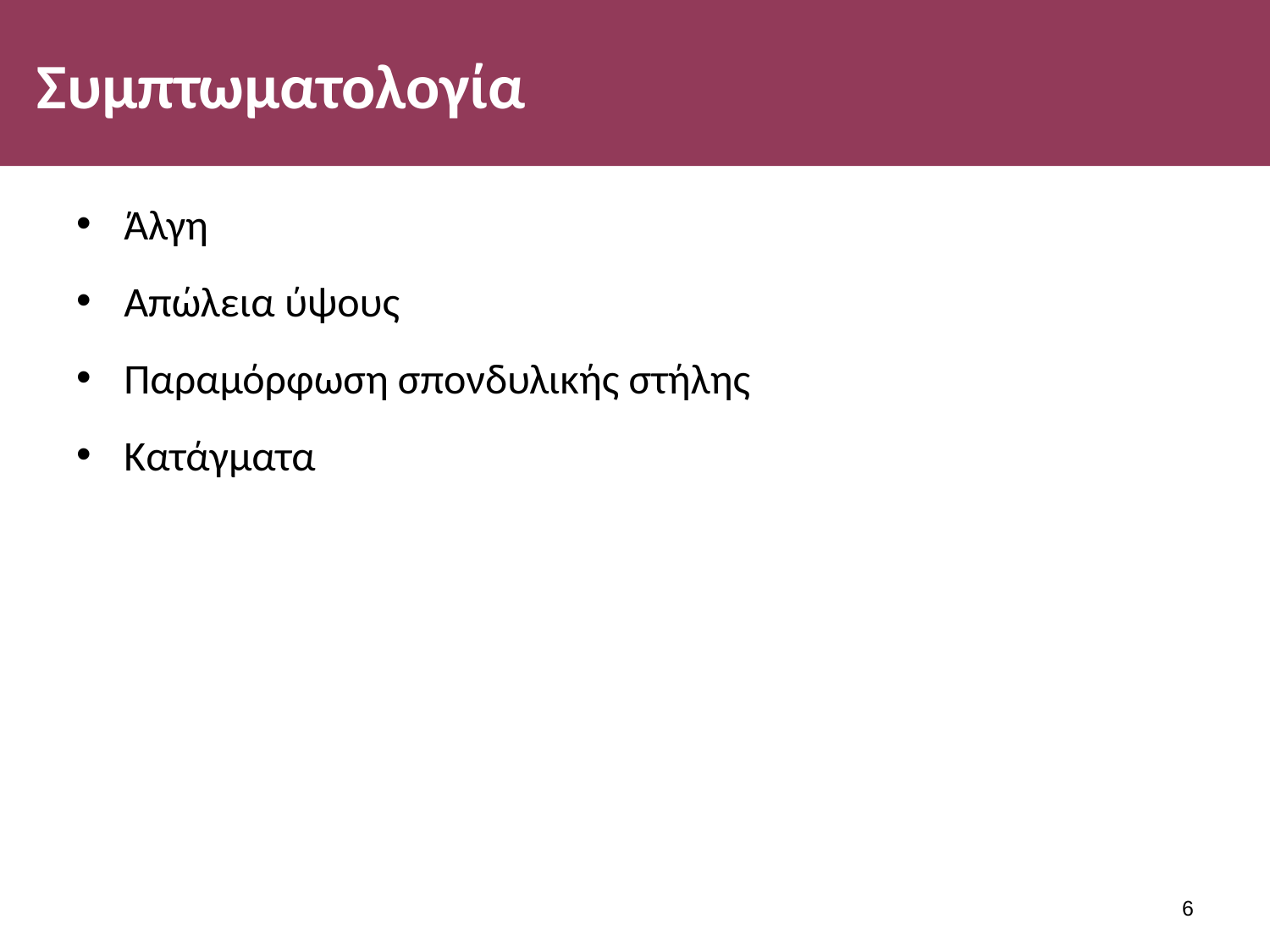

# Συμπτωματολογία
Άλγη
Απώλεια ύψους
Παραμόρφωση σπονδυλικής στήλης
Κατάγματα
6